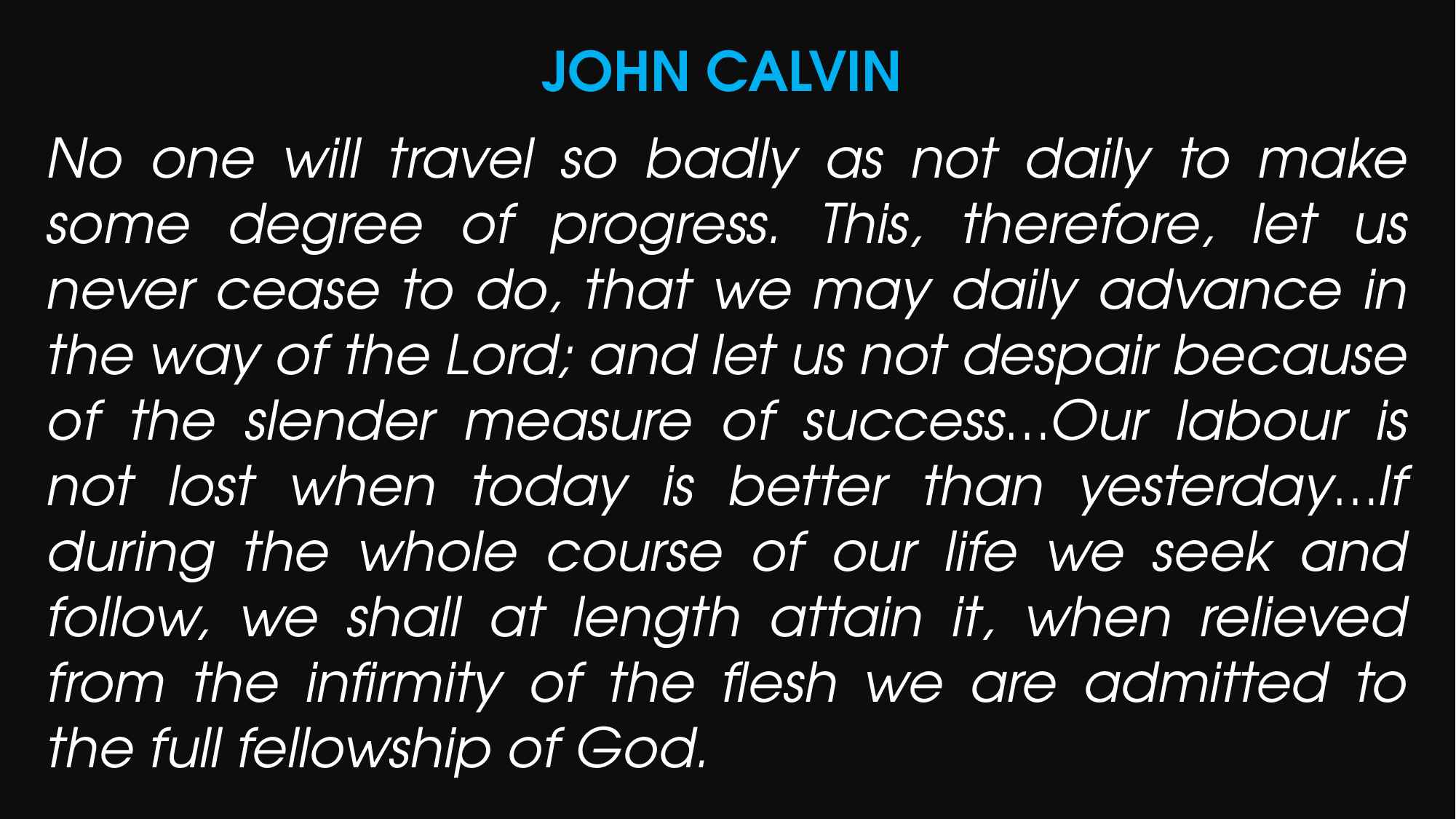

John Calvin
No one will travel so badly as not daily to make some degree of progress. This, therefore, let us never cease to do, that we may daily advance in the way of the Lord; and let us not despair because of the slender measure of success…Our labour is not lost when today is better than yesterday…If during the whole course of our life we seek and follow, we shall at length attain it, when relieved from the infirmity of the flesh we are admitted to the full fellowship of God.